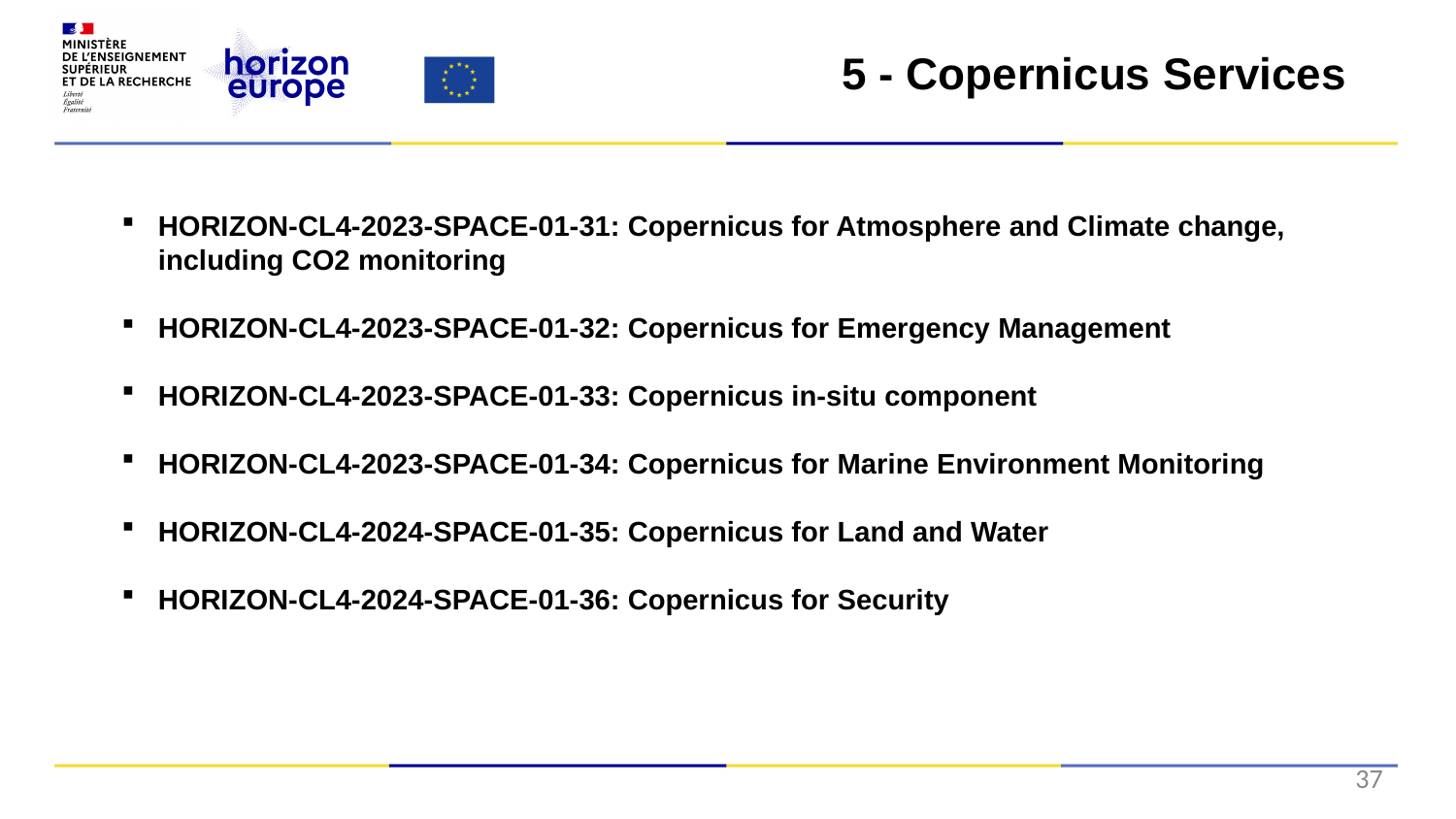

5 - Copernicus Services
HORIZON-CL4-2023-SPACE-01-31: Copernicus for Atmosphere and Climate change, including CO2 monitoring

HORIZON-CL4-2023-SPACE-01-32: Copernicus for Emergency Management

HORIZON-CL4-2023-SPACE-01-33: Copernicus in-situ component

HORIZON-CL4-2023-SPACE-01-34: Copernicus for Marine Environment Monitoring

HORIZON-CL4-2024-SPACE-01-35: Copernicus for Land and Water

HORIZON-CL4-2024-SPACE-01-36: Copernicus for Security

37